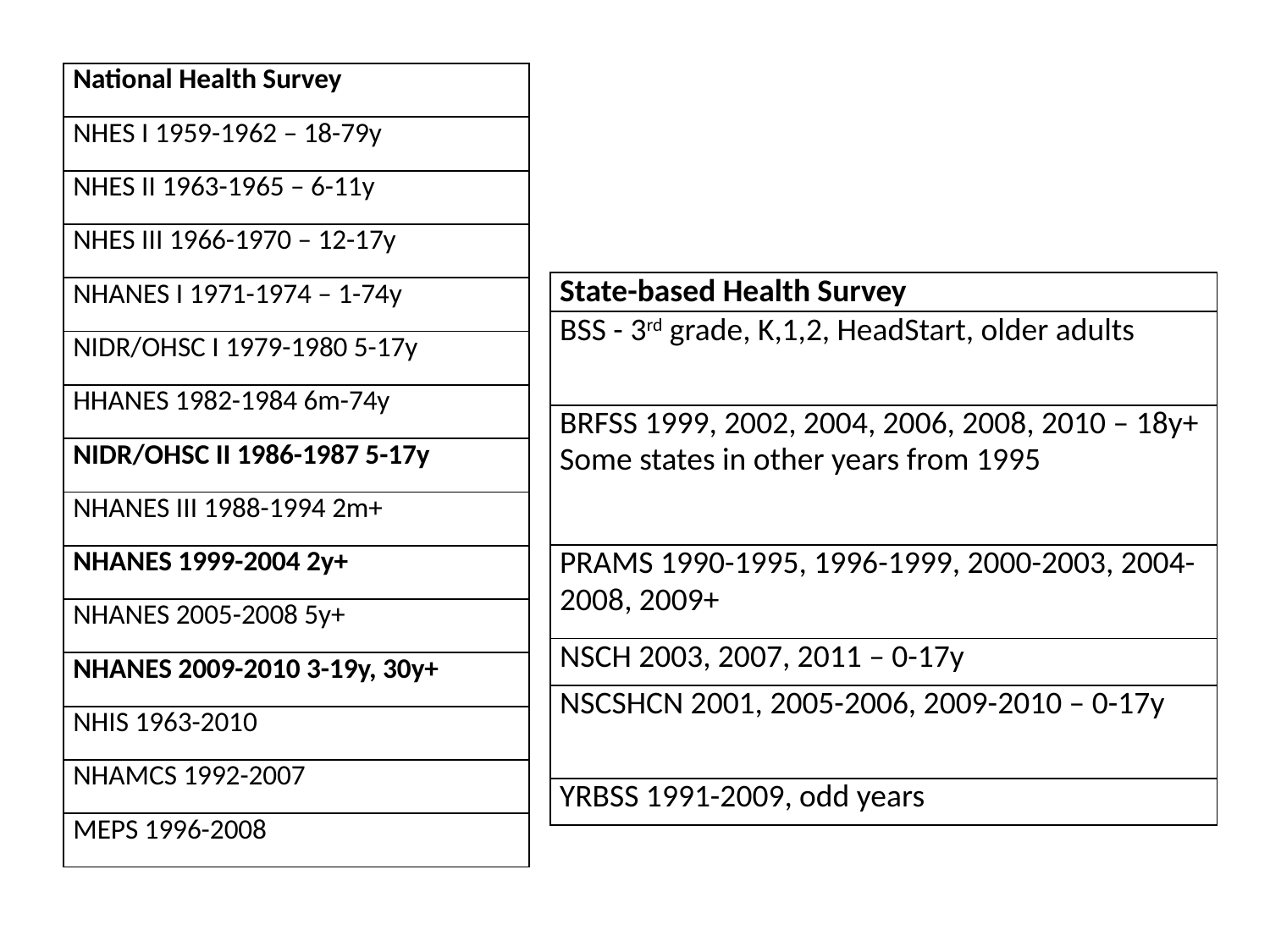

#
| National Health Survey |
| --- |
| NHES I 1959-1962 – 18-79y |
| NHES II 1963-1965 – 6-11y |
| NHES III 1966-1970 – 12-17y |
| NHANES I 1971-1974 – 1-74y |
| NIDR/OHSC I 1979-1980 5-17y |
| HHANES 1982-1984 6m-74y |
| NIDR/OHSC II 1986-1987 5-17y |
| NHANES III 1988-1994 2m+ |
| NHANES 1999-2004 2y+ |
| NHANES 2005-2008 5y+ |
| NHANES 2009-2010 3-19y, 30y+ |
| NHIS 1963-2010 |
| NHAMCS 1992-2007 |
| MEPS 1996-2008 |
| State-based Health Survey |
| --- |
| BSS - 3rd grade, K,1,2, HeadStart, older adults |
| BRFSS 1999, 2002, 2004, 2006, 2008, 2010 – 18y+ Some states in other years from 1995 |
| PRAMS 1990-1995, 1996-1999, 2000-2003, 2004-2008, 2009+ |
| NSCH 2003, 2007, 2011 – 0-17y |
| NSCSHCN 2001, 2005-2006, 2009-2010 – 0-17y |
| YRBSS 1991-2009, odd years |